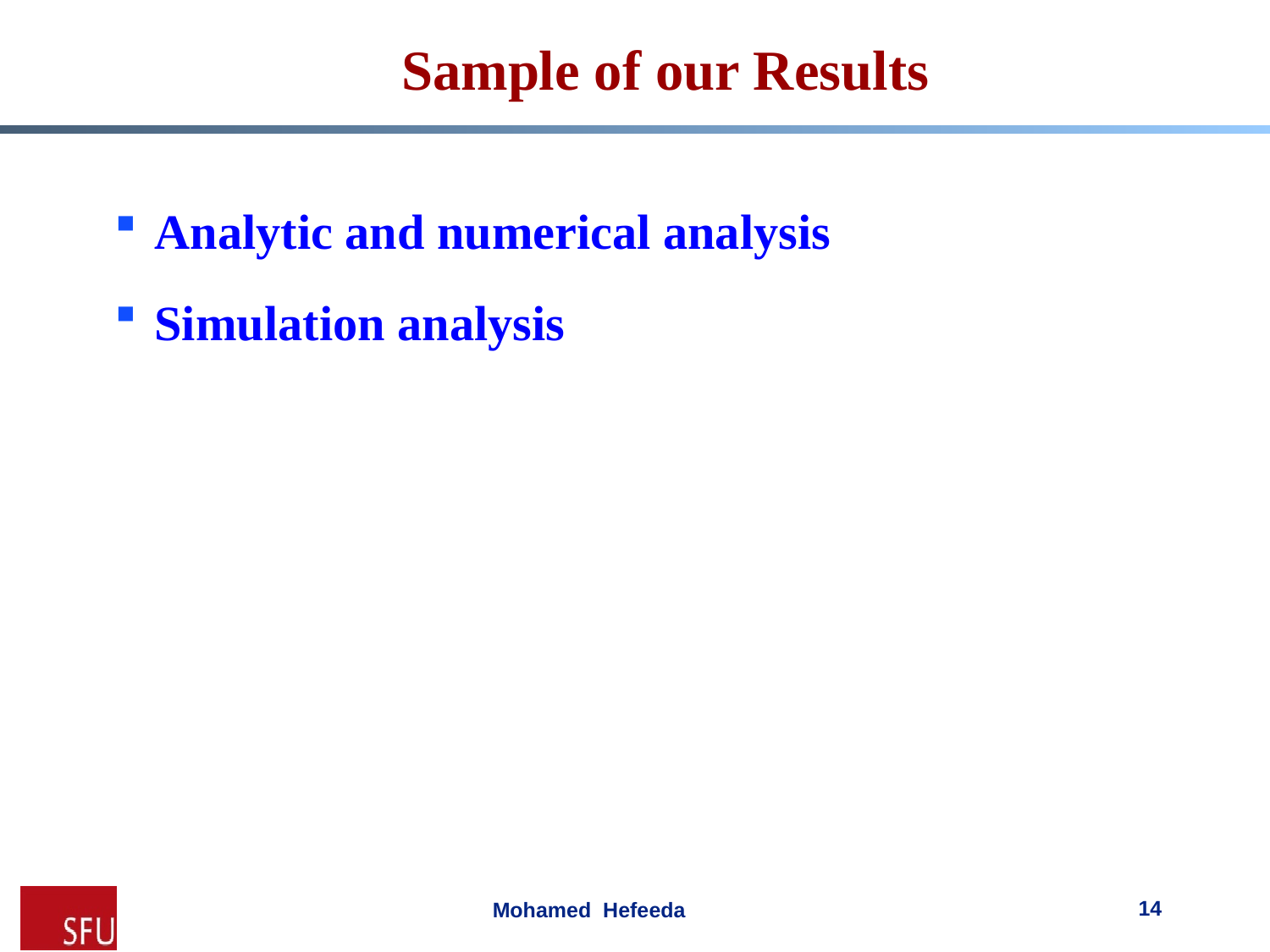

# Sample of our Results
Analytic and numerical analysis
Simulation analysis
14